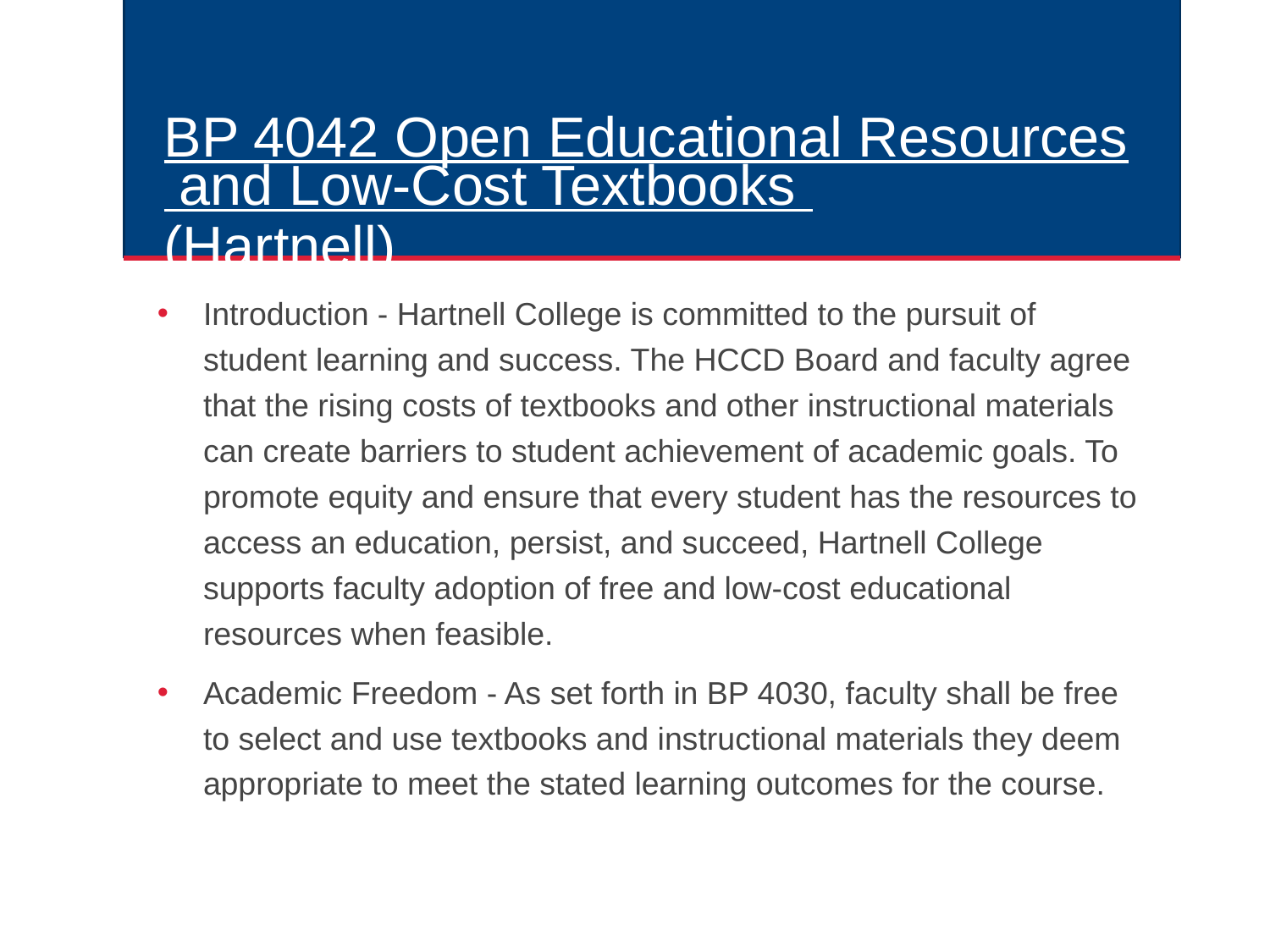

# BP 4042 Open Educational Resources and Low-Cost Textbooks (Hartnell)
Introduction - Hartnell College is committed to the pursuit of student learning and success. The HCCD Board and faculty agree that the rising costs of textbooks and other instructional materials can create barriers to student achievement of academic goals. To promote equity and ensure that every student has the resources to access an education, persist, and succeed, Hartnell College supports faculty adoption of free and low-cost educational resources when feasible.
Academic Freedom - As set forth in BP 4030, faculty shall be free to select and use textbooks and instructional materials they deem appropriate to meet the stated learning outcomes for the course.